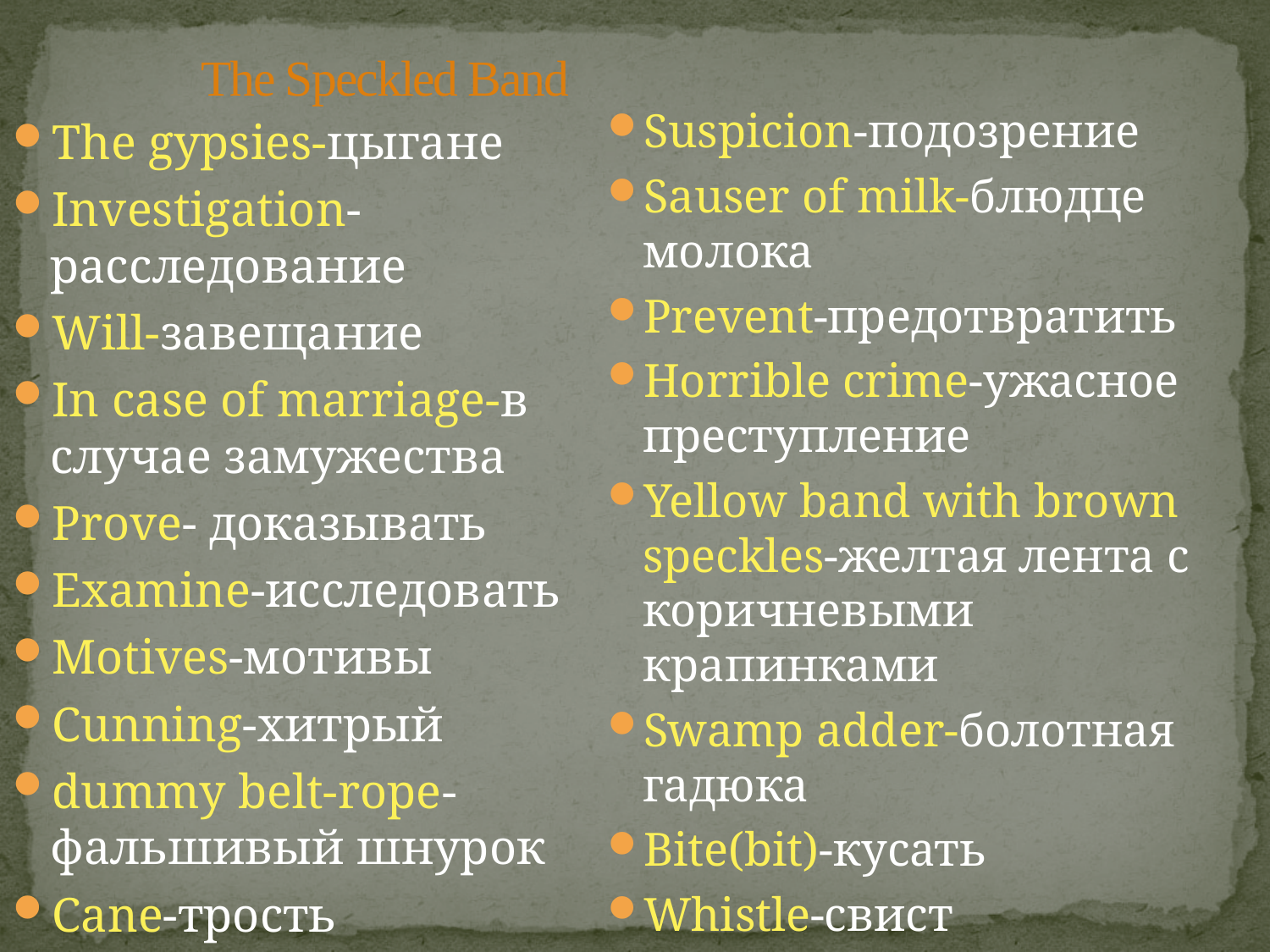

# The Speckled Band
Suspicion-подозрение
Sauser of milk-блюдце молока
Prevent-предотвратить
Horrible crime-ужасное преступление
Yellow band with brown speckles-желтая лента с коричневыми крапинками
Swamp adder-болотная гадюка
Bite(bit)-кусать
Whistle-свист
The gypsies-цыгане
Investigation-расследование
Will-завещание
In case of marriage-в случае замужества
Prove- доказывать
Examine-исследовать
Motives-мотивы
Cunning-хитрый
dummy belt-rope-фальшивый шнурок
Cane-трость